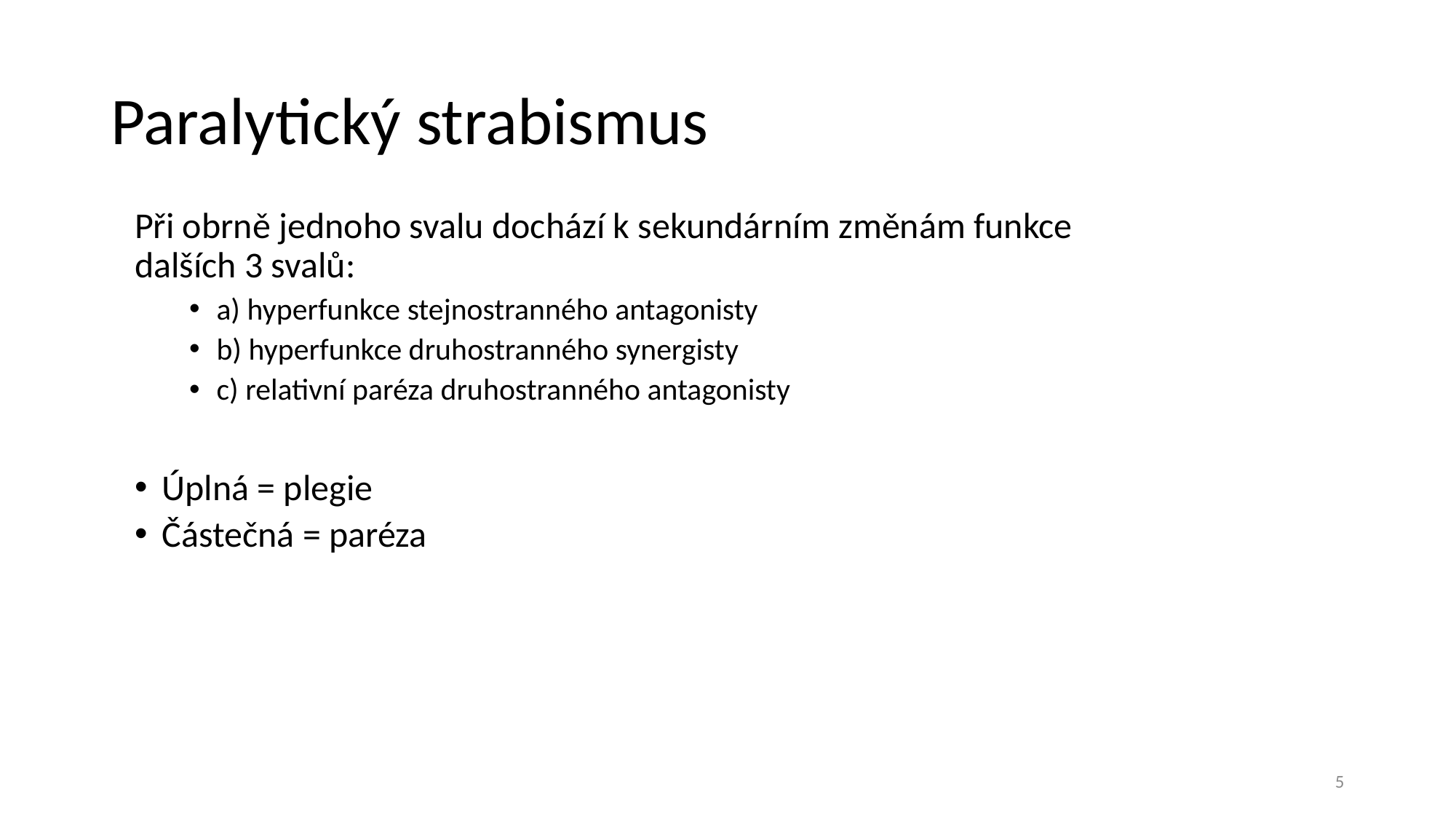

# Paralytický strabismus
Při obrně jednoho svalu dochází k sekundárním změnám funkce dalších 3 svalů:
a) hyperfunkce stejnostranného antagonisty
b) hyperfunkce druhostranného synergisty
c) relativní paréza druhostranného antagonisty

Úplná = plegie
Částečná = paréza

5